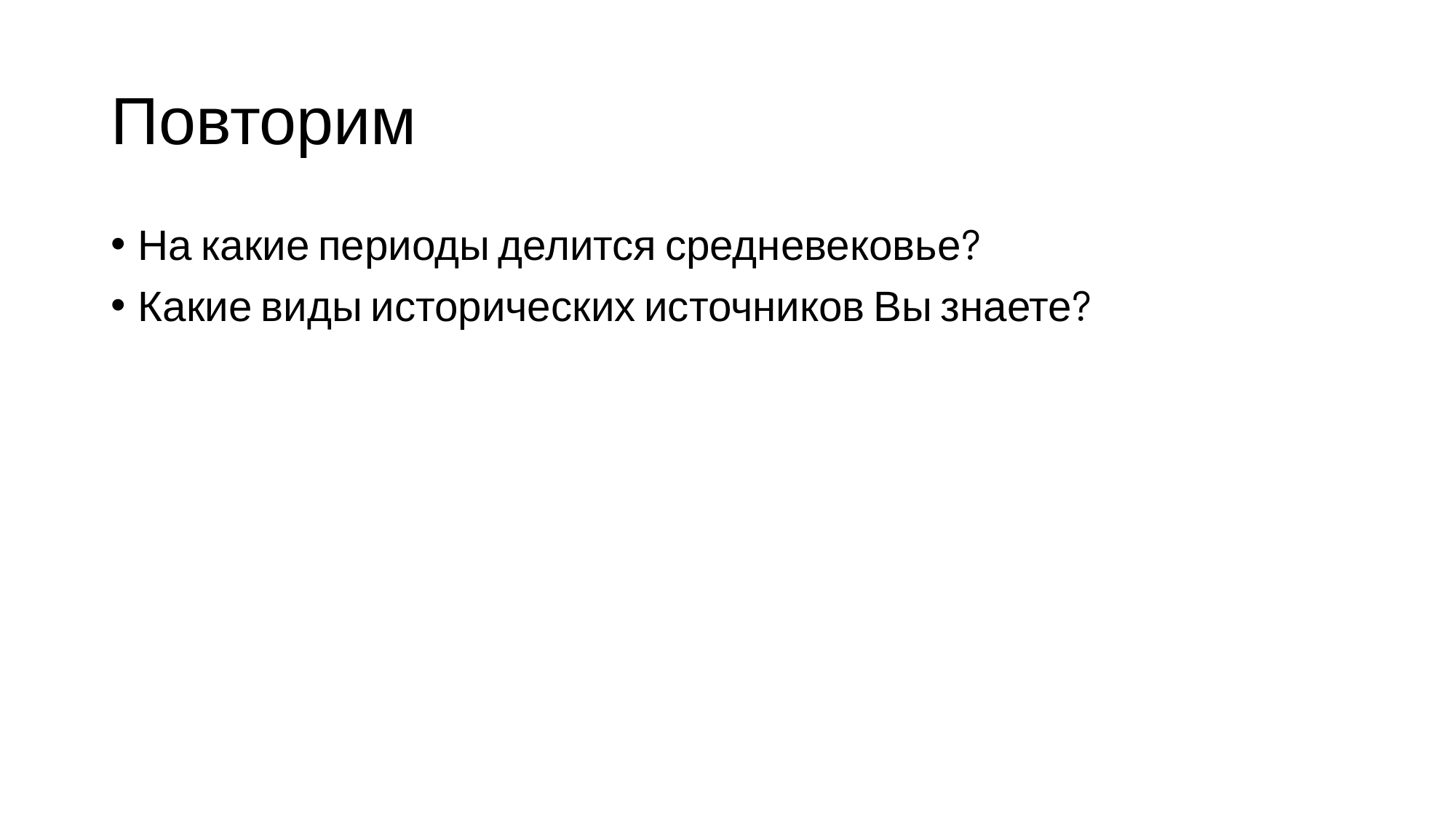

# Повторим
На какие периоды делится средневековье?
Какие виды исторических источников Вы знаете?